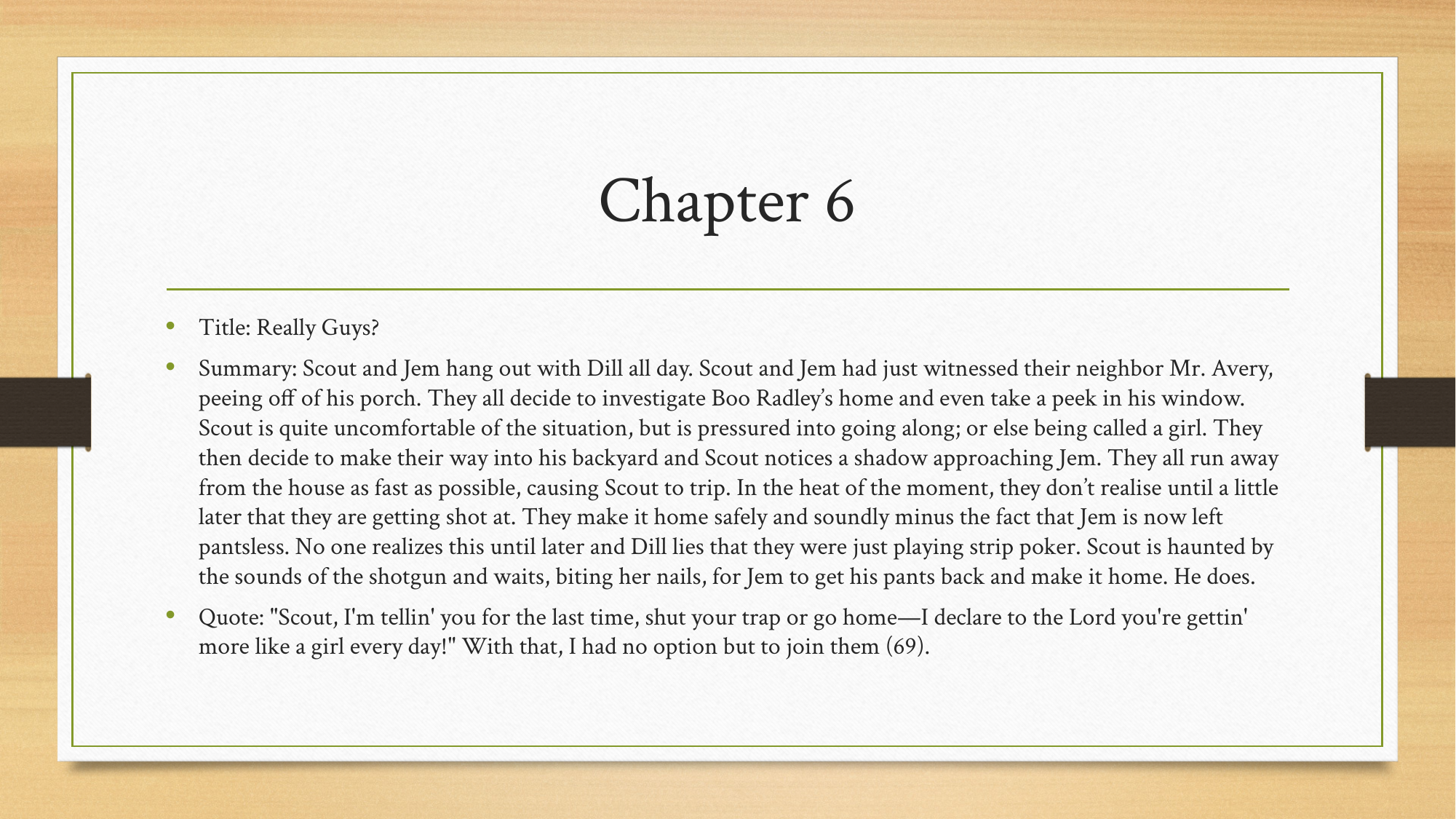

# Chapter 6
Title: Really Guys?
Summary: Scout and Jem hang out with Dill all day. Scout and Jem had just witnessed their neighbor Mr. Avery, peeing off of his porch. They all decide to investigate Boo Radley’s home and even take a peek in his window. Scout is quite uncomfortable of the situation, but is pressured into going along; or else being called a girl. They then decide to make their way into his backyard and Scout notices a shadow approaching Jem. They all run away from the house as fast as possible, causing Scout to trip. In the heat of the moment, they don’t realise until a little later that they are getting shot at. They make it home safely and soundly minus the fact that Jem is now left pantsless. No one realizes this until later and Dill lies that they were just playing strip poker. Scout is haunted by the sounds of the shotgun and waits, biting her nails, for Jem to get his pants back and make it home. He does.
Quote: "Scout, I'm tellin' you for the last time, shut your trap or go home—I declare to the Lord you're gettin' more like a girl every day!" With that, I had no option but to join them (69).